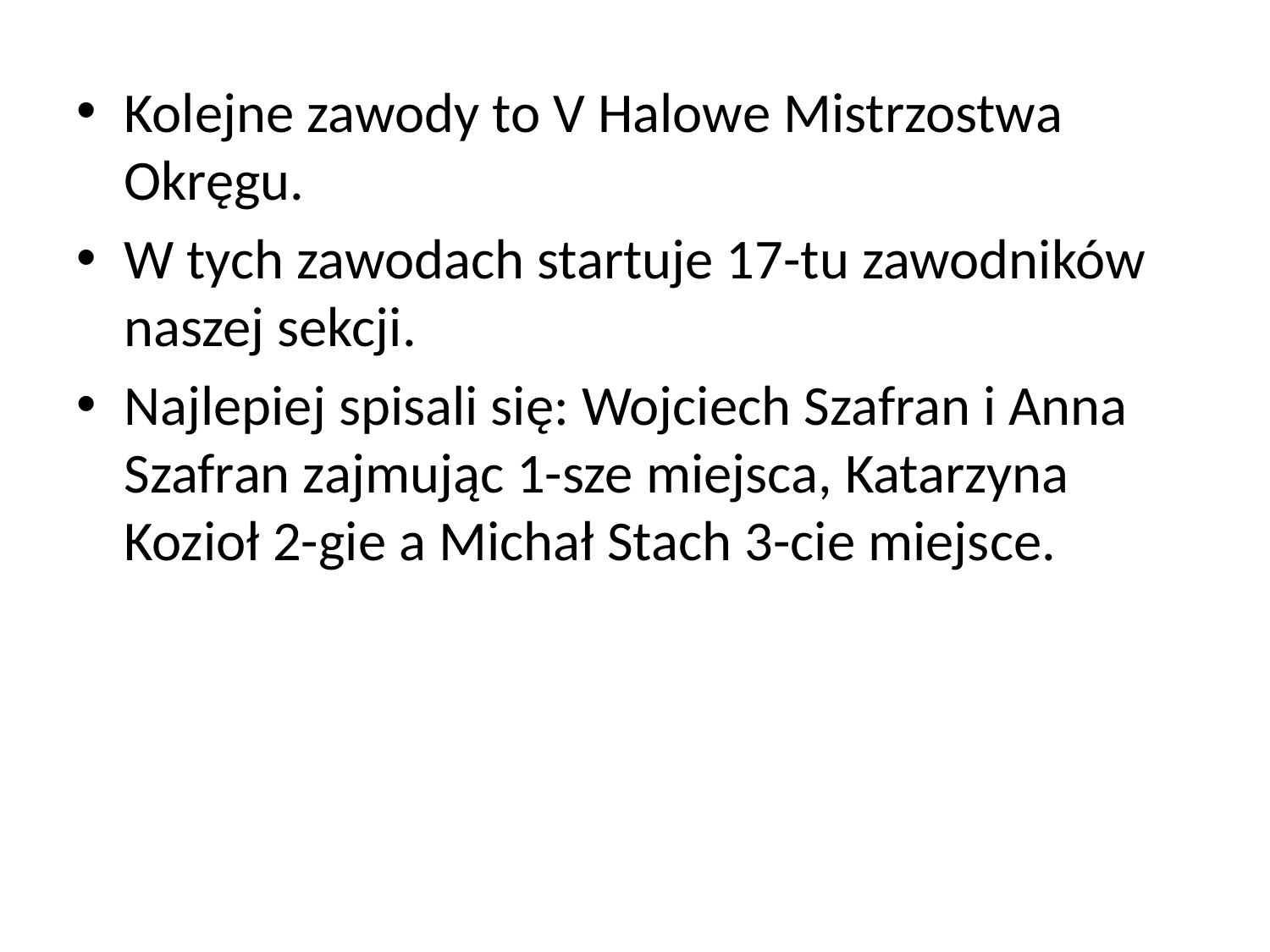

Kolejne zawody to V Halowe Mistrzostwa Okręgu.
W tych zawodach startuje 17-tu zawodników naszej sekcji.
Najlepiej spisali się: Wojciech Szafran i Anna Szafran zajmując 1-sze miejsca, Katarzyna Kozioł 2-gie a Michał Stach 3-cie miejsce.